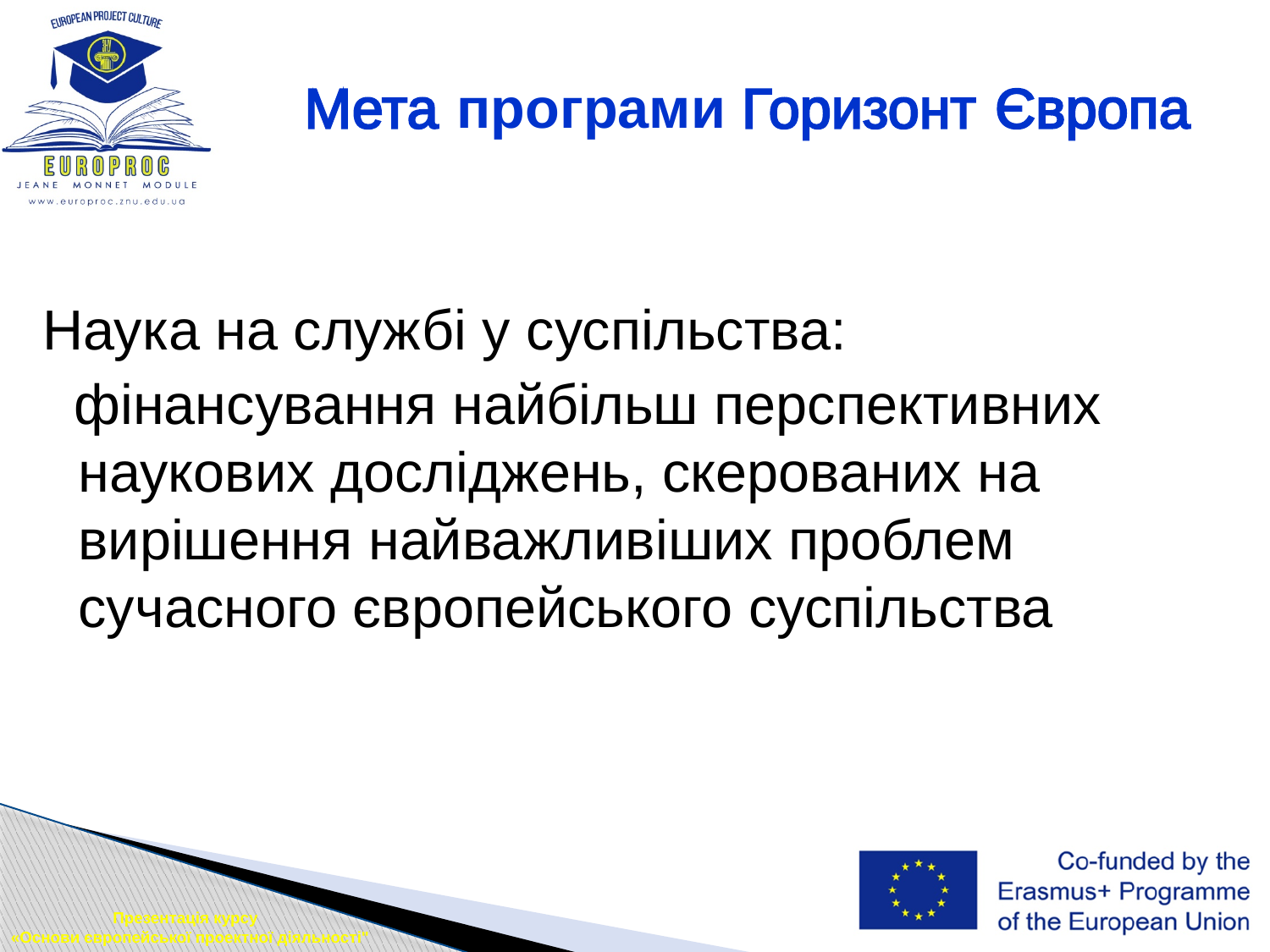

# Мета програми Горизонт Європа

Наука на службі у суспільства:
  фінансування найбільш перспективних наукових досліджень, скерованих на вирішення найважливіших проблем сучасного європейського суспільства
Презентація курсу
 «Основи європейської проектної діяльності"